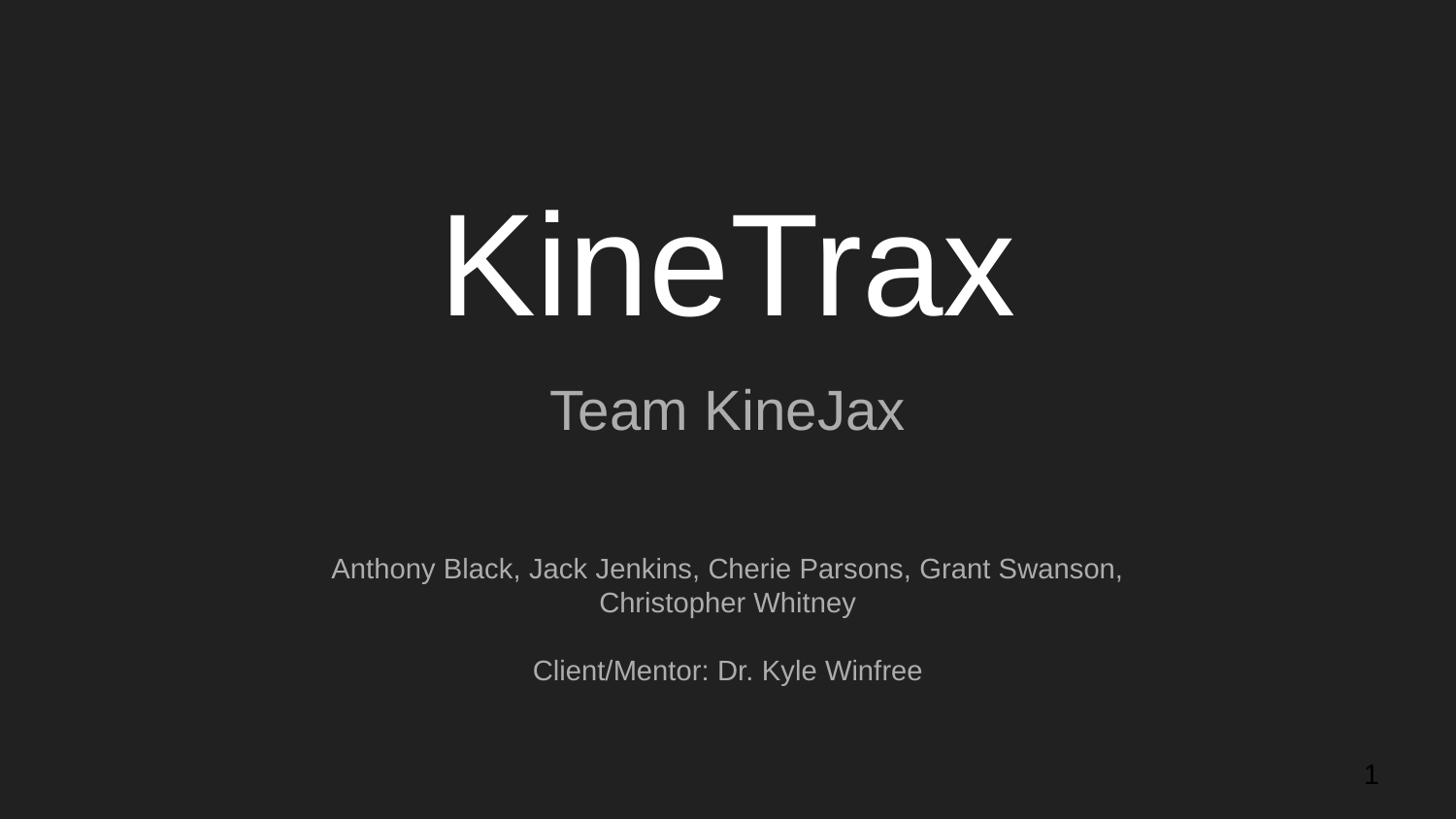

# KineTrax
Team KineJax
Anthony Black, Jack Jenkins, Cherie Parsons, Grant Swanson, Christopher Whitney

Client/Mentor: Dr. Kyle Winfree
1